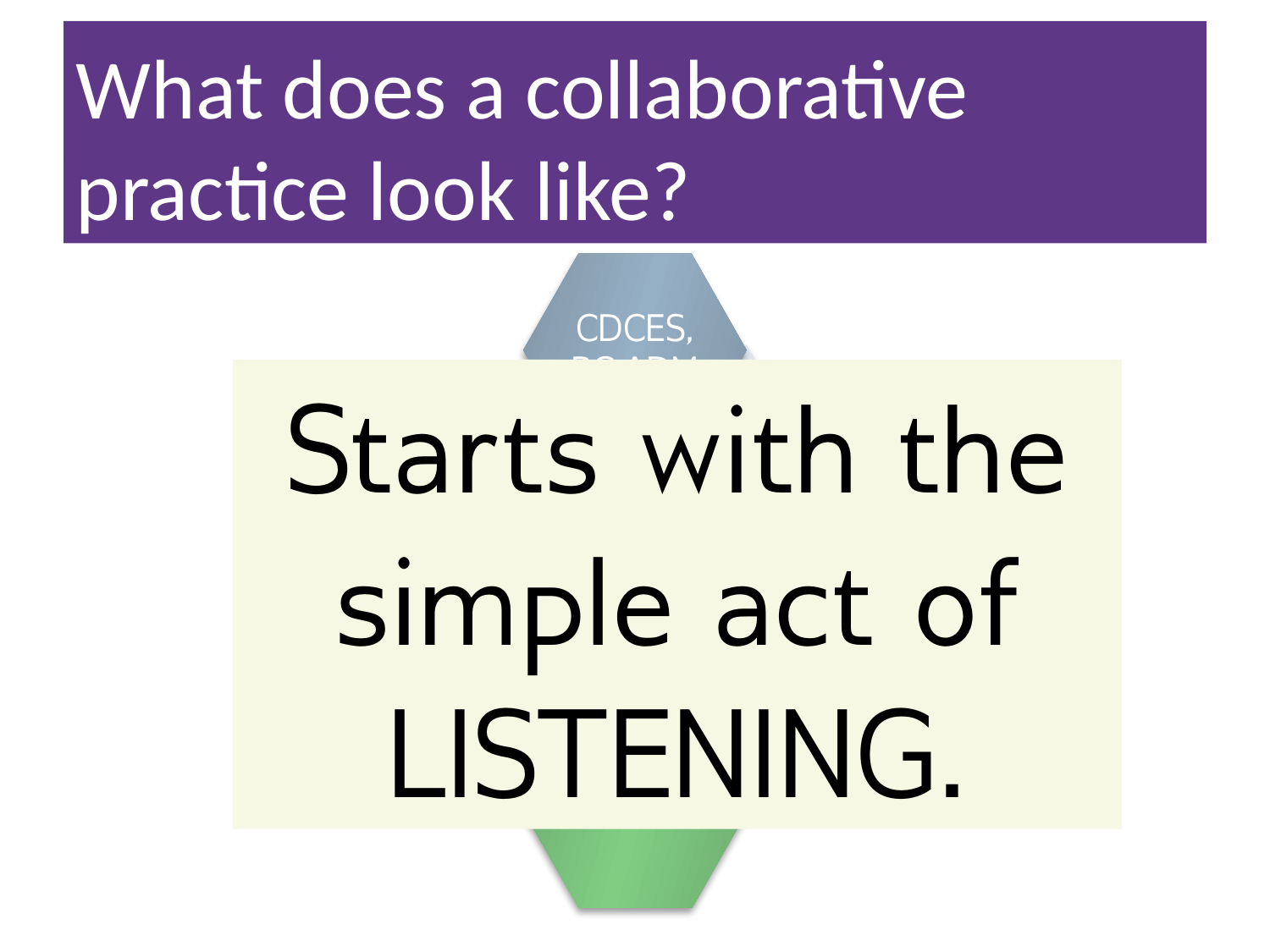

# What does a collaborative practice look like?
Ind
CDCES, BC-ADM
MA, NA, CHW
RDN
Nurse
Pharm D
MD, PA, NP
Starts with the simple act of LISTENING.